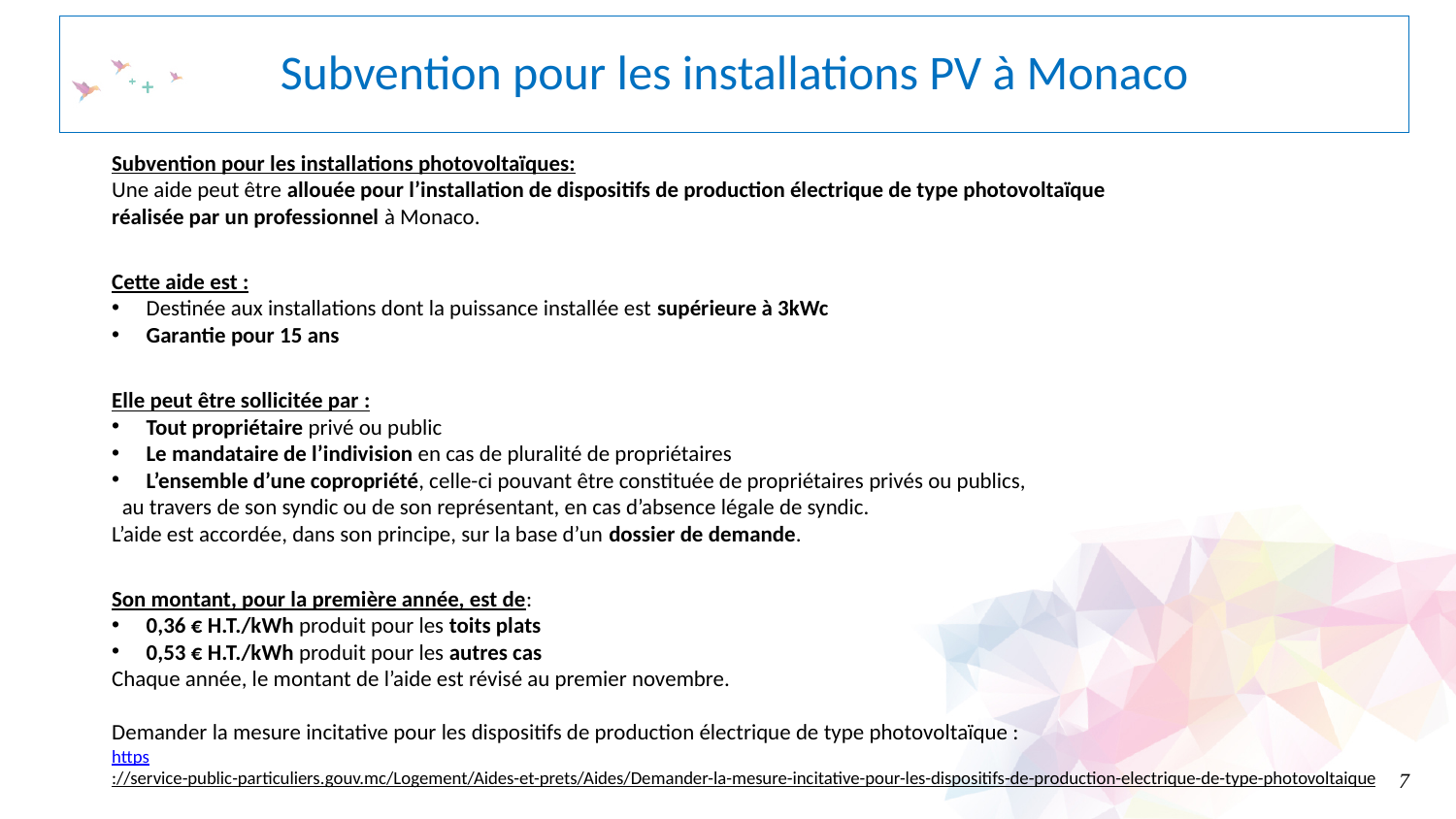

Subvention pour les installations PV à Monaco
Subvention pour les installations photovoltaïques:
Une aide peut être allouée pour l’installation de dispositifs de production électrique de type photovoltaïque
réalisée par un professionnel à Monaco.

Cette aide est :
Destinée aux installations dont la puissance installée est supérieure à 3kWc
Garantie pour 15 ans

Elle peut être sollicitée par :
Tout propriétaire privé ou public
Le mandataire de l’indivision en cas de pluralité de propriétaires
L’ensemble d’une copropriété, celle-ci pouvant être constituée de propriétaires privés ou publics,
  au travers de son syndic ou de son représentant, en cas d’absence légale de syndic.
L’aide est accordée, dans son principe, sur la base d’un dossier de demande.

Son montant, pour la première année, est de:
0,36 € H.T./kWh produit pour les toits plats
0,53 € H.T./kWh produit pour les autres cas
Chaque année, le montant de l’aide est révisé au premier novembre.

Demander la mesure incitative pour les dispositifs de production électrique de type photovoltaïque :
https://service-public-particuliers.gouv.mc/Logement/Aides-et-prets/Aides/Demander-la-mesure-incitative-pour-les-dispositifs-de-production-electrique-de-type-photovoltaique
7